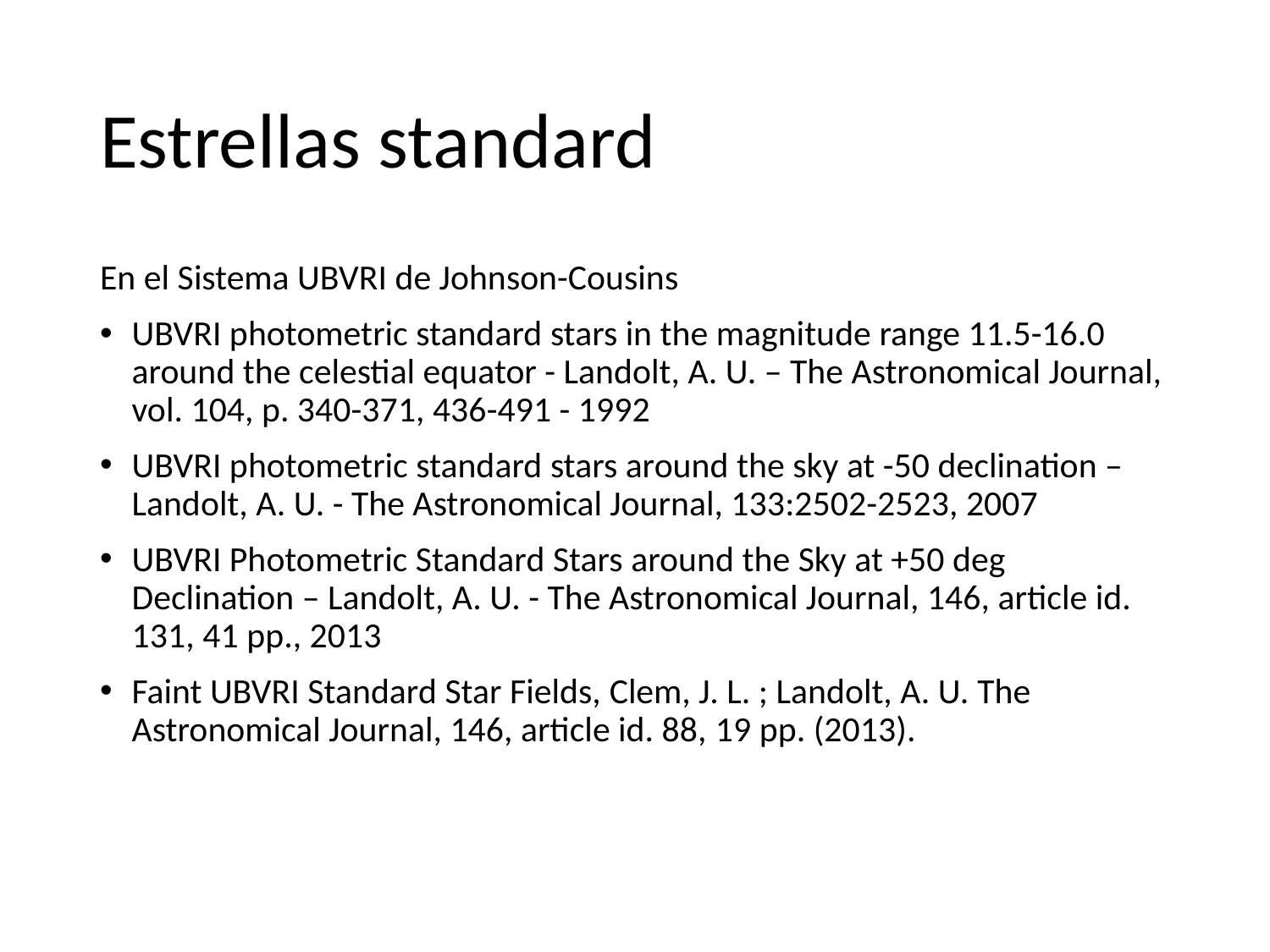

# Estrellas standard
En el Sistema UBVRI de Johnson-Cousins
UBVRI photometric standard stars in the magnitude range 11.5-16.0 around the celestial equator - Landolt, A. U. – The Astronomical Journal, vol. 104, p. 340-371, 436-491 - 1992
UBVRI photometric standard stars around the sky at -50 declination – Landolt, A. U. - The Astronomical Journal, 133:2502-2523, 2007
UBVRI Photometric Standard Stars around the Sky at +50 deg Declination – Landolt, A. U. - The Astronomical Journal, 146, article id. 131, 41 pp., 2013
Faint UBVRI Standard Star Fields, Clem, J. L. ; Landolt, A. U. The Astronomical Journal, 146, article id. 88, 19 pp. (2013).